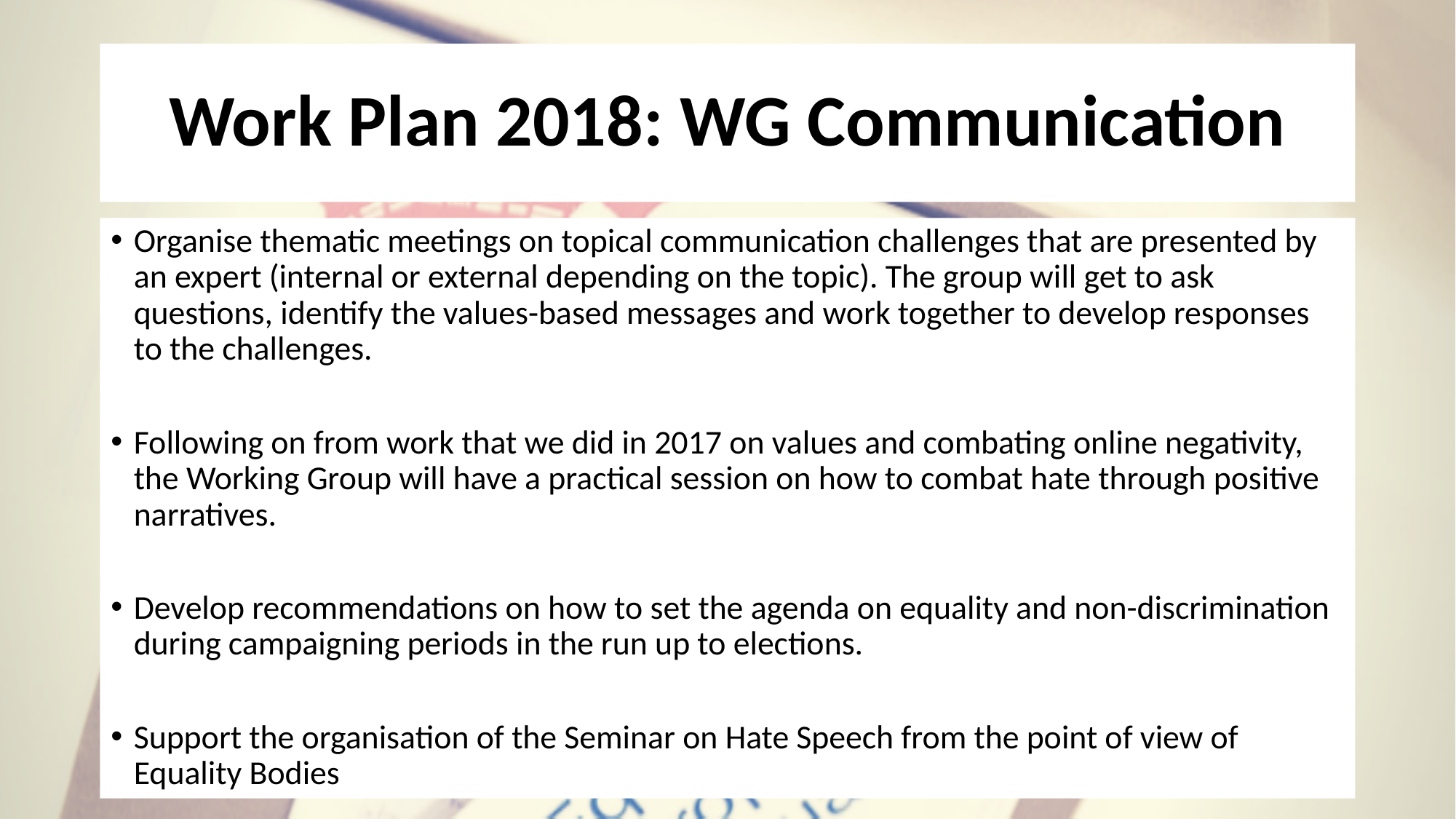

# Work Plan 2018: WG Communication
Organise thematic meetings on topical communication challenges that are presented by an expert (internal or external depending on the topic). The group will get to ask questions, identify the values-based messages and work together to develop responses to the challenges.

Following on from work that we did in 2017 on values and combating online negativity, the Working Group will have a practical session on how to combat hate through positive narratives.

Develop recommendations on how to set the agenda on equality and non-discrimination during campaigning periods in the run up to elections.

Support the organisation of the Seminar on Hate Speech from the point of view of Equality Bodies